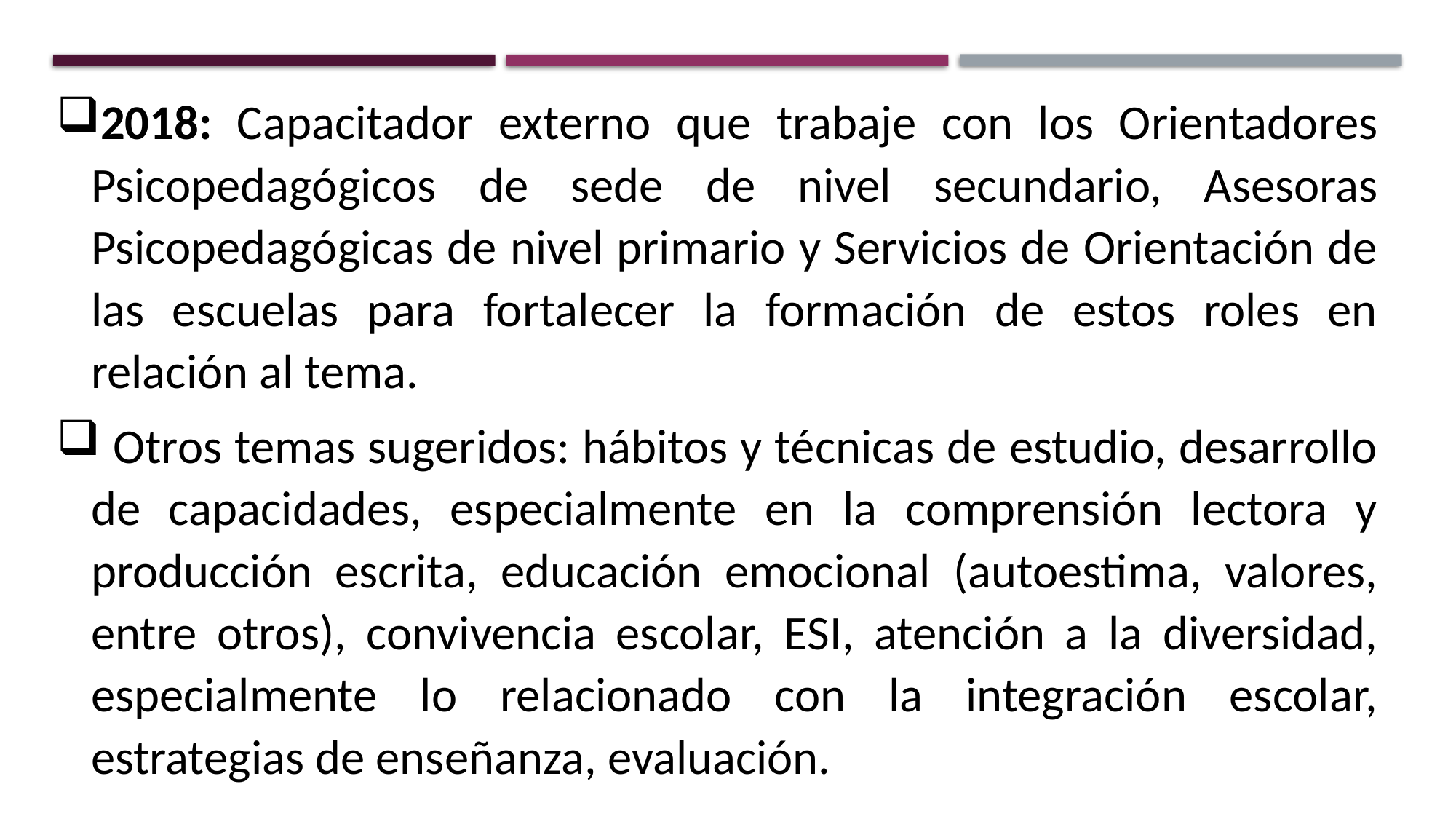

2018: Capacitador externo que trabaje con los Orientadores Psicopedagógicos de sede de nivel secundario, Asesoras Psicopedagógicas de nivel primario y Servicios de Orientación de las escuelas para fortalecer la formación de estos roles en relación al tema.
 Otros temas sugeridos: hábitos y técnicas de estudio, desarrollo de capacidades, especialmente en la comprensión lectora y producción escrita, educación emocional (autoestima, valores, entre otros), convivencia escolar, ESI, atención a la diversidad, especialmente lo relacionado con la integración escolar, estrategias de enseñanza, evaluación.